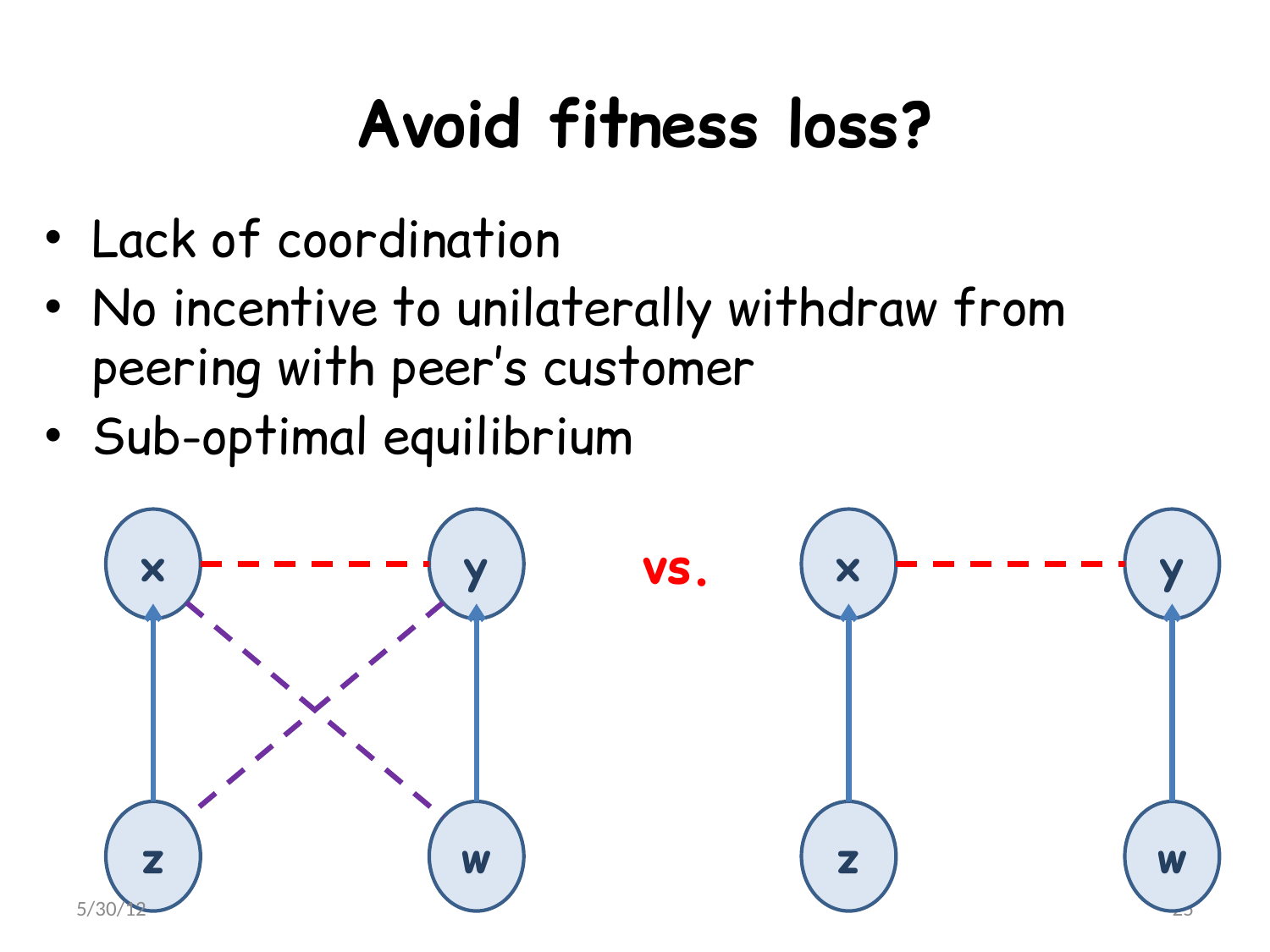

# Avoid fitness loss?
Lack of coordination
No incentive to unilaterally withdraw from peering with peer’s customer
Sub-optimal equilibrium

x
y
z
w
x
y
z
w
vs.
5/30/12
25